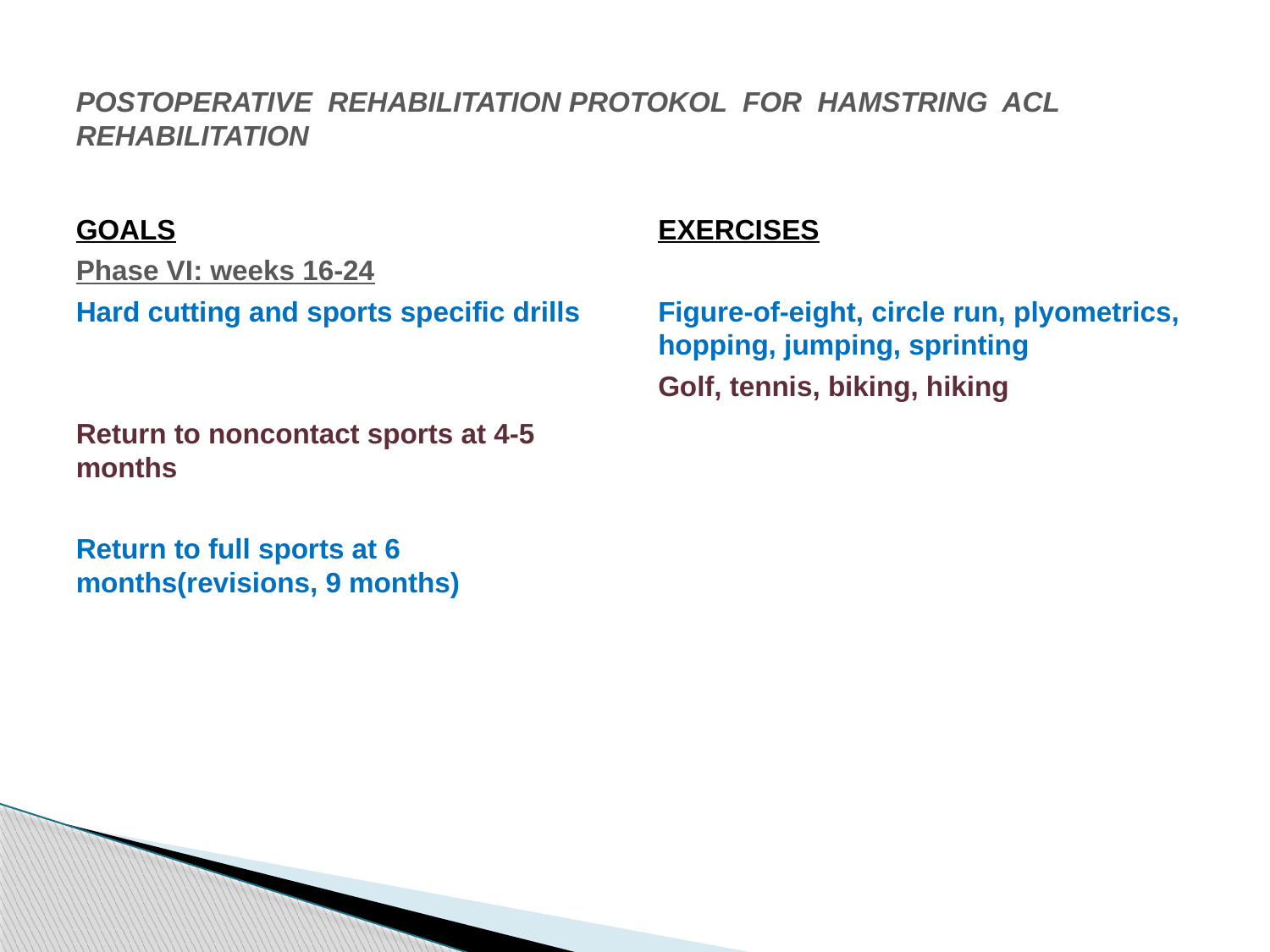

# POSTOPERATIVE  REHABILITATION PROTOKOL  FOR  HAMSTRING  ACL REHABILITATION
GOALS
Phase VI: weeks 16-24
Hard cutting and sports specific drills

Return to noncontact sports at 4-5 months

Return to full sports at 6 months(revisions, 9 months)
EXERCISES

Figure-of-eight, circle run, plyometrics, hopping, jumping, sprinting
Golf, tennis, biking, hiking